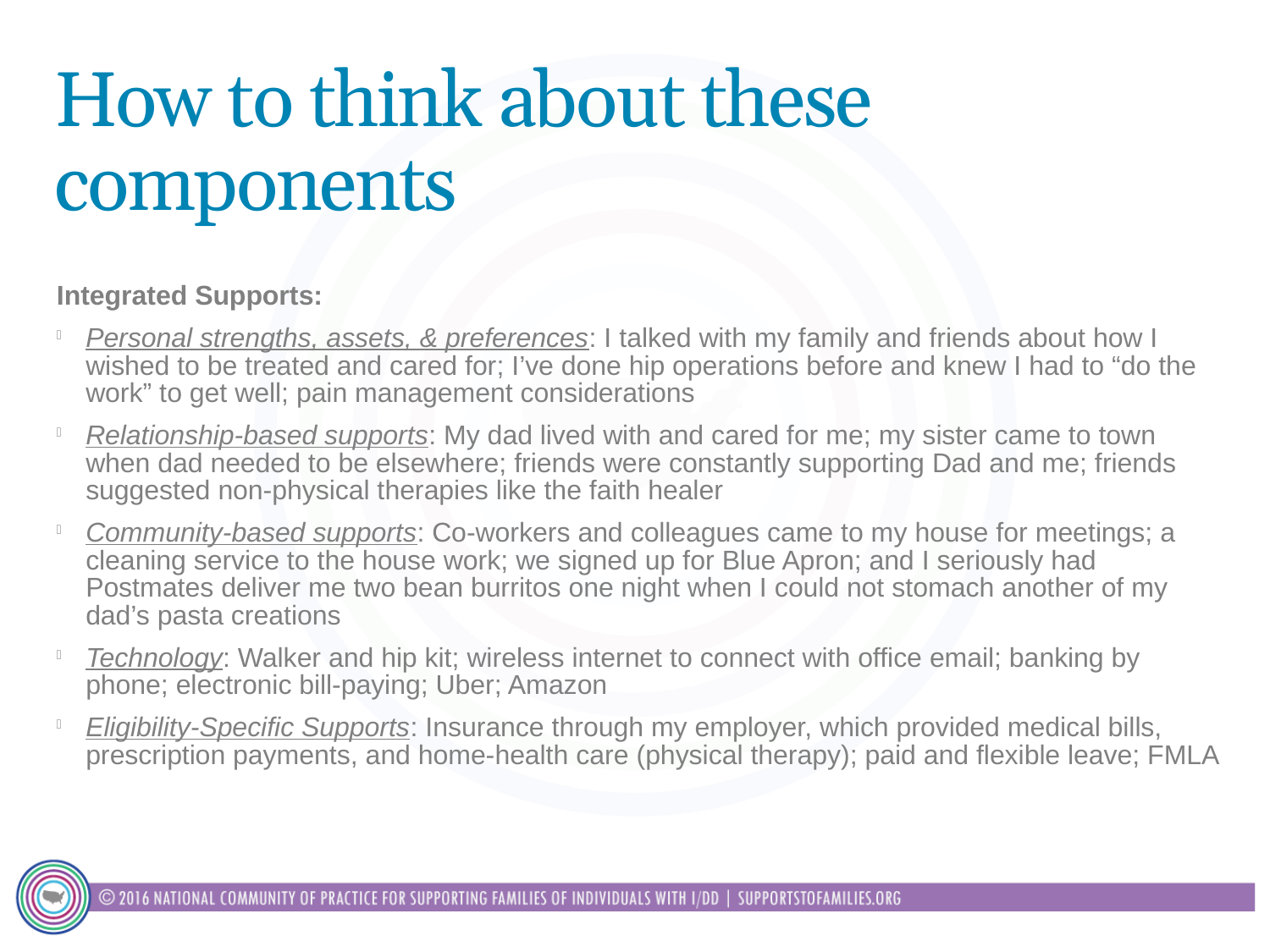

# How to think about these components
Integrated Supports:
Personal strengths, assets, & preferences: I talked with my family and friends about how I wished to be treated and cared for; I’ve done hip operations before and knew I had to “do the work” to get well; pain management considerations
Relationship-based supports: My dad lived with and cared for me; my sister came to town when dad needed to be elsewhere; friends were constantly supporting Dad and me; friends suggested non-physical therapies like the faith healer
Community-based supports: Co-workers and colleagues came to my house for meetings; a cleaning service to the house work; we signed up for Blue Apron; and I seriously had Postmates deliver me two bean burritos one night when I could not stomach another of my dad’s pasta creations
Technology: Walker and hip kit; wireless internet to connect with office email; banking by phone; electronic bill-paying; Uber; Amazon
Eligibility-Specific Supports: Insurance through my employer, which provided medical bills, prescription payments, and home-health care (physical therapy); paid and flexible leave; FMLA